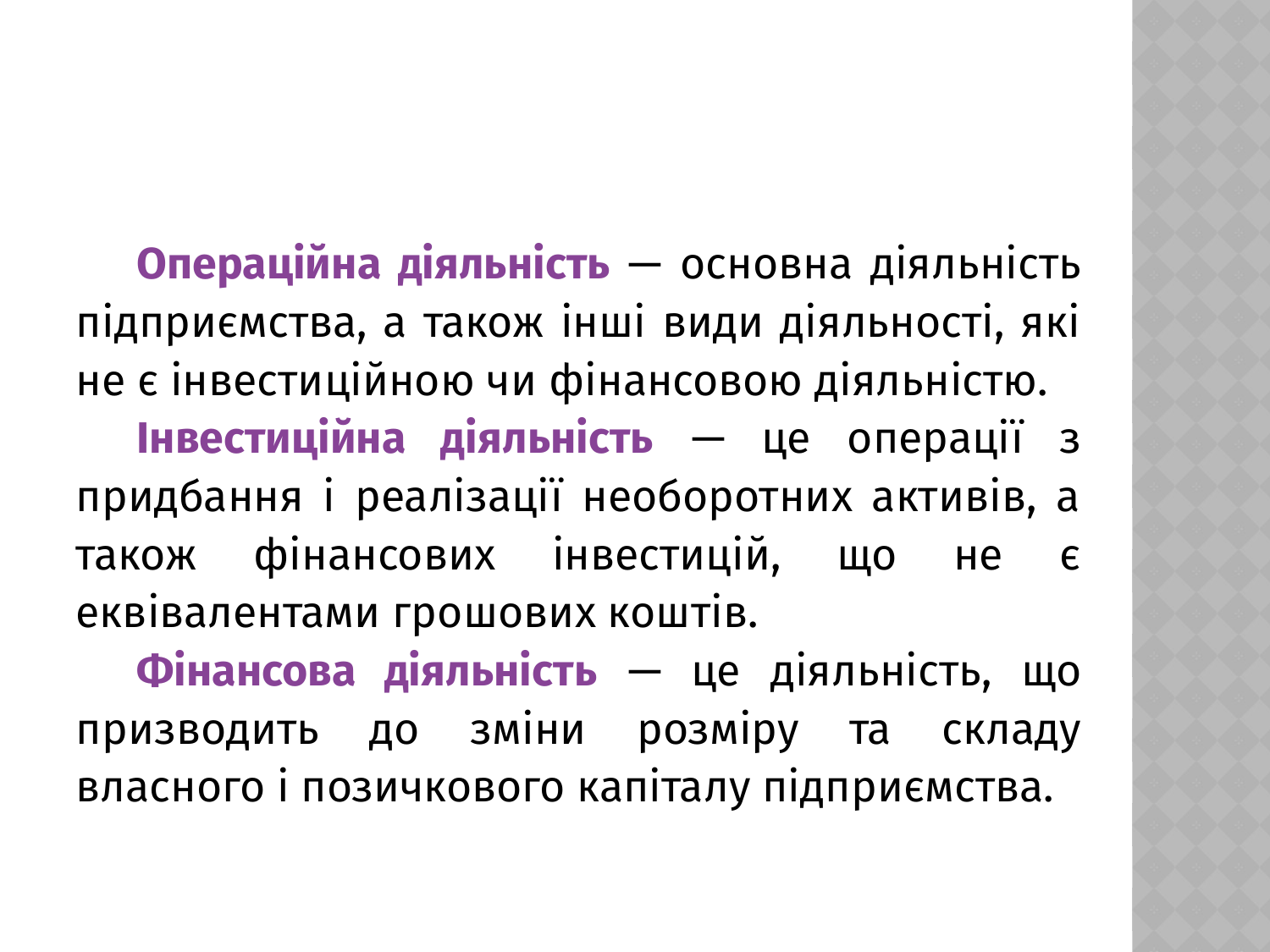

Операційна діяльність — основна діяльність підприємства, а також інші види діяльності, які не є інвестиційною чи фінансовою діяльністю.
Інвестиційна діяльність — це операції з придбання і реалізації необоротних активів, а також фінансових інвестицій, що не є еквівалентами грошових коштів.
Фінансова діяльність — це діяльність, що призводить до зміни розміру та складу власного і позичкового капіталу підприємства.